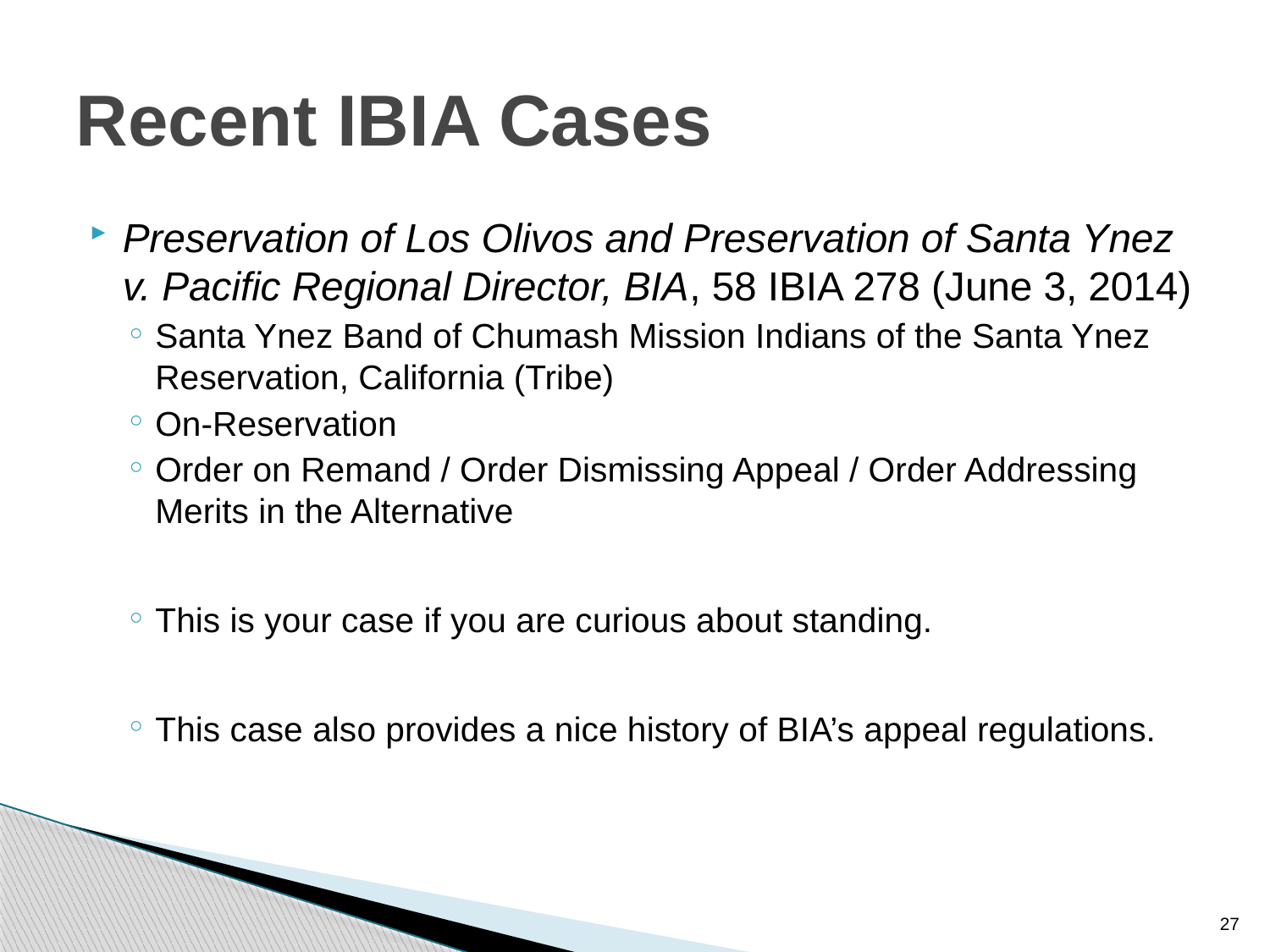

# Recent IBIA Cases
Preservation of Los Olivos and Preservation of Santa Ynez v. Pacific Regional Director, BIA, 58 IBIA 278 (June 3, 2014)
Santa Ynez Band of Chumash Mission Indians of the Santa Ynez Reservation, California (Tribe)
On-Reservation
Order on Remand / Order Dismissing Appeal / Order Addressing Merits in the Alternative

This is your case if you are curious about standing.

This case also provides a nice history of BIA’s appeal regulations.
27